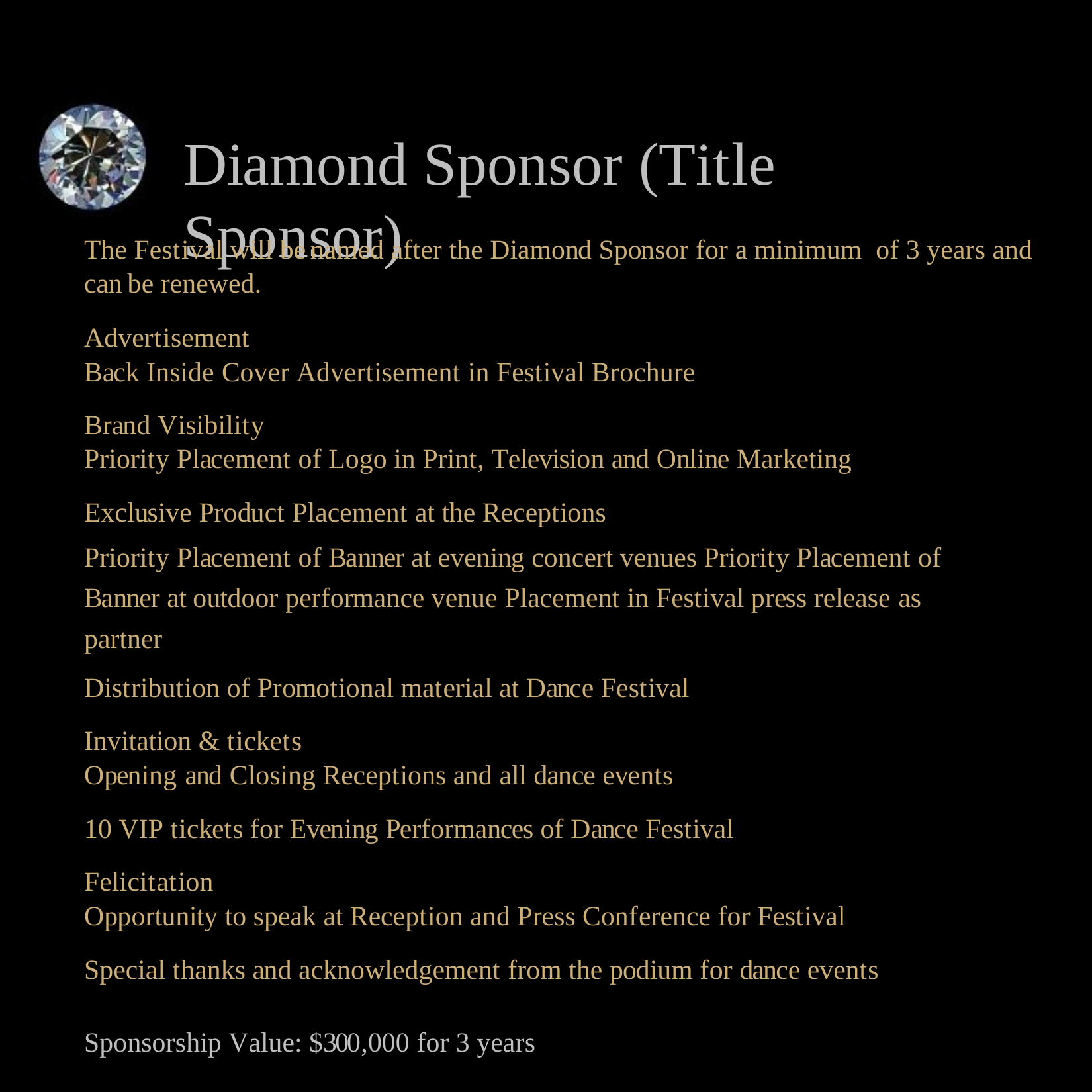

Diamond Sponsor (Title Sponsor)
The Festival will be named after the Diamond Sponsor for a minimum  of 3 years and can be renewed.
Advertisement
Back Inside Cover Advertisement in Festival Brochure

Brand Visibility
Priority Placement of Logo in Print, Television and Online Marketing

Exclusive Product Placement at the Receptions
Priority Placement of Banner at evening concert venues Priority Placement of Banner at outdoor performance venue Placement in Festival press release as partner

Distribution of Promotional material at Dance Festival

Invitation & tickets
Opening and Closing Receptions and all dance events

10 VIP tickets for Evening Performances of Dance Festival

Felicitation
Opportunity to speak at Reception and Press Conference for Festival

Special thanks and acknowledgement from the podium for dance events

Sponsorship Value: $300,000 for 3 years